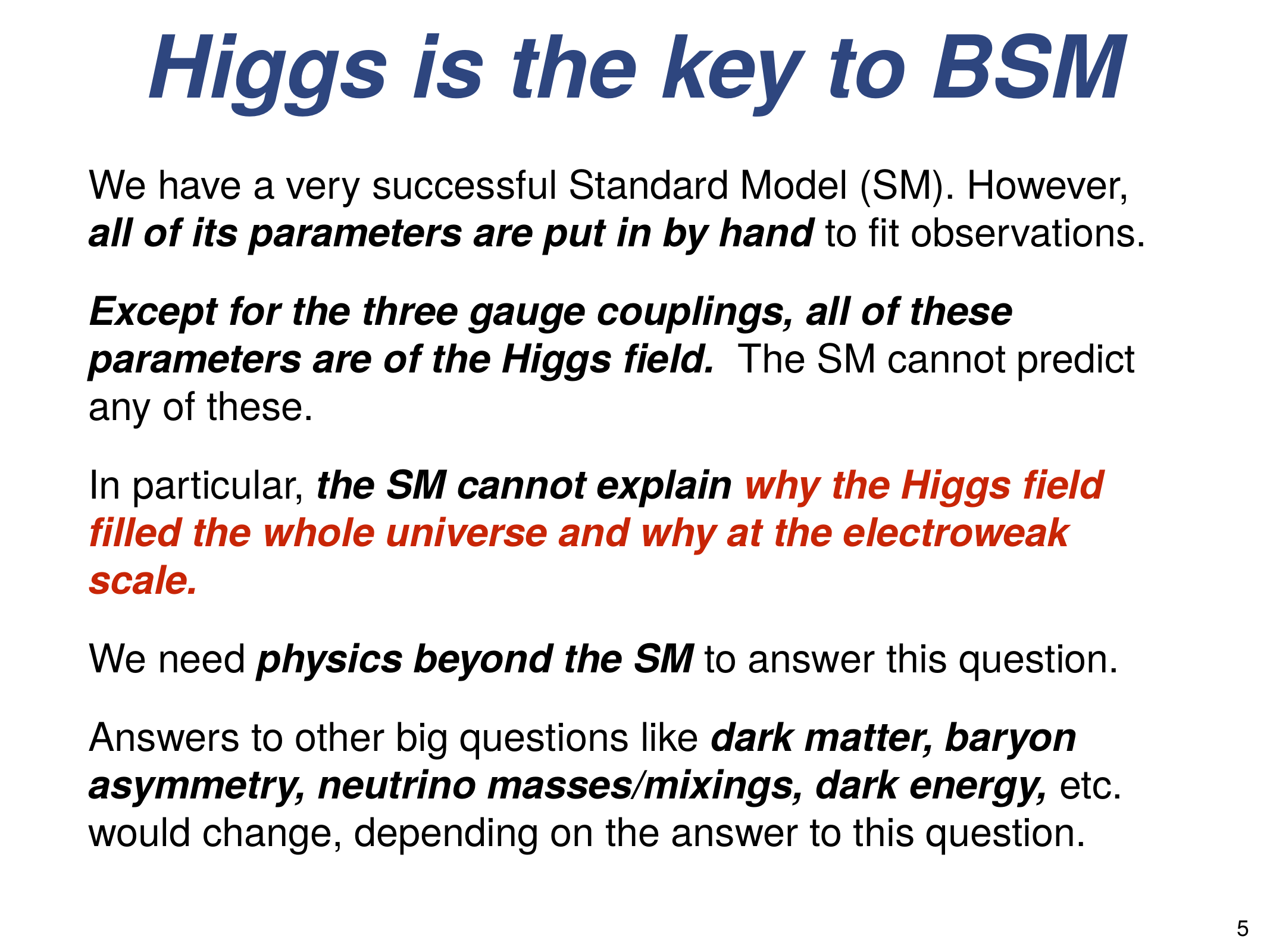

Higgs is the key to BSM
We have a very successful Standard Model (SM). However, all of its parameters are put in by hand to fit observations.
Except for the three gauge couplings, all of these parameters are of the Higgs field.  The SM cannot predict any of these.
In particular, the SM cannot explain why the Higgs field filled the whole universe and why at the electroweak scale.
We need physics beyond the SM to answer this question.
Answers to other big questions like dark matter, baryon asymmetry, neutrino masses/mixings, dark energy, etc. would change, depending on the answer to this question.
5